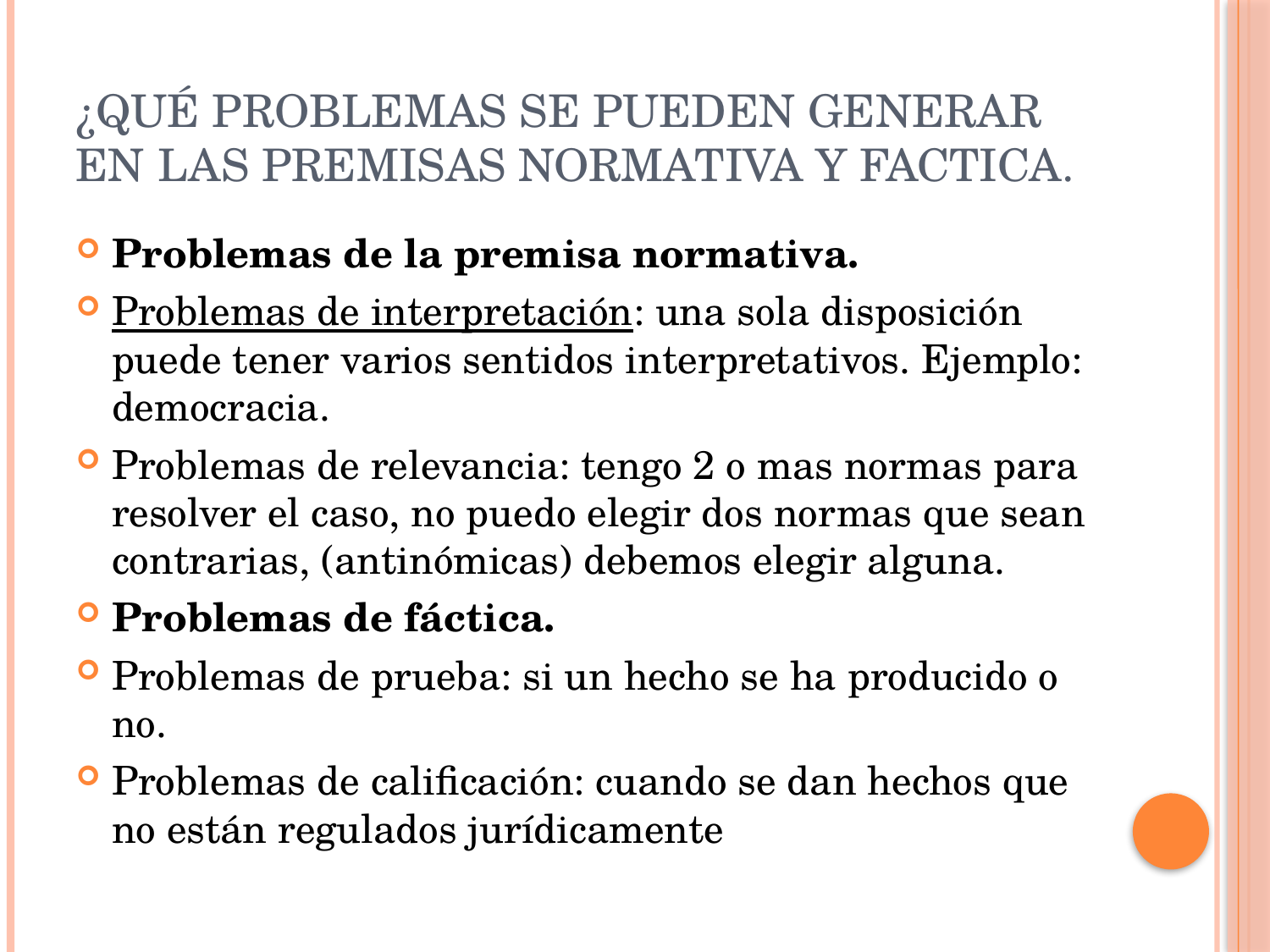

# ¿Qué problemas se pueden generar en las premisas normativa y FACTICA.
Problemas de la premisa normativa.
Problemas de interpretación: una sola disposición puede tener varios sentidos interpretativos. Ejemplo: democracia.
Problemas de relevancia: tengo 2 o mas normas para resolver el caso, no puedo elegir dos normas que sean contrarias, (antinómicas) debemos elegir alguna.
Problemas de fáctica.
Problemas de prueba: si un hecho se ha producido o no.
Problemas de calificación: cuando se dan hechos que no están regulados jurídicamente